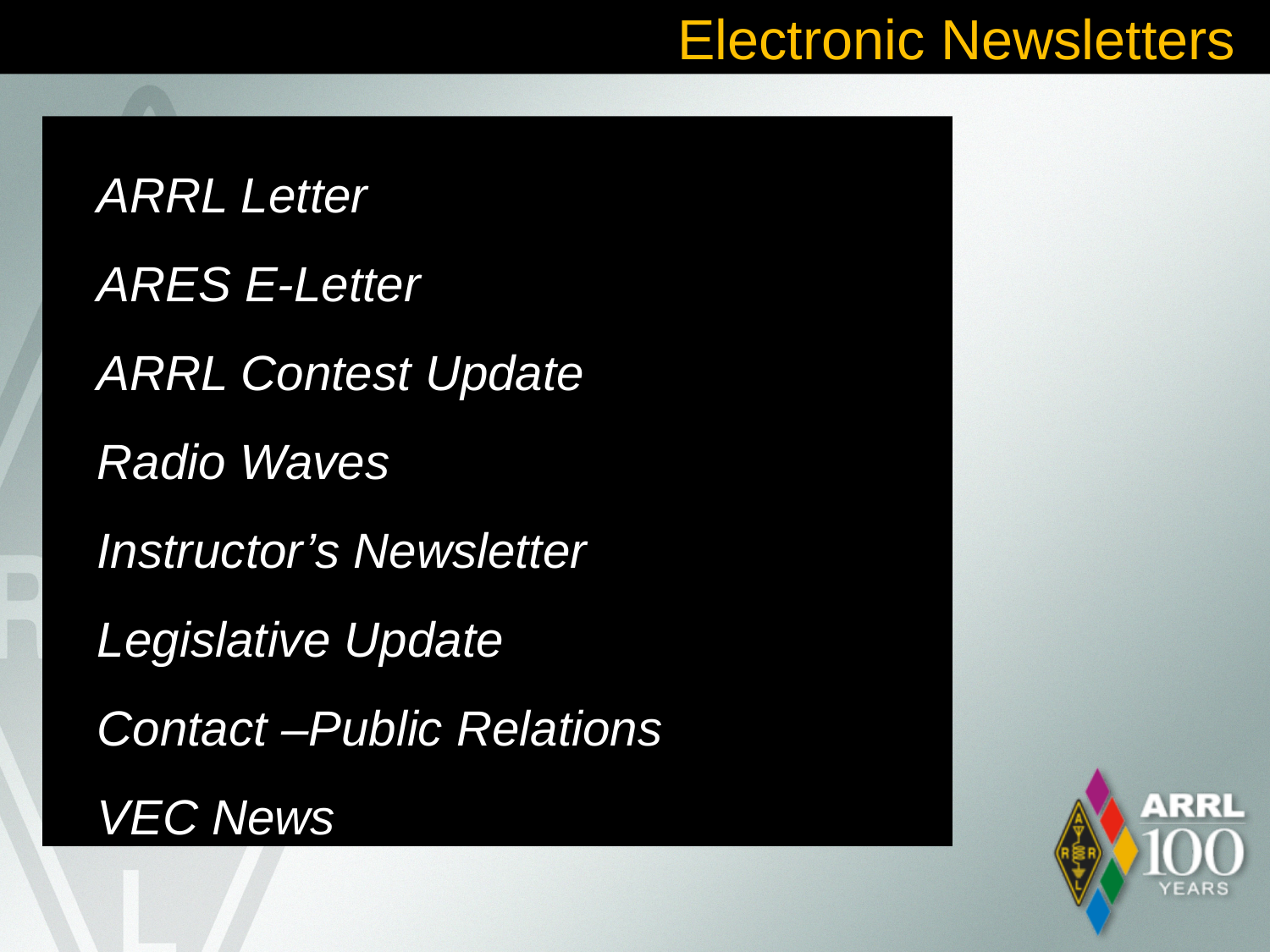

# Electronic Newsletters

ARRL Letter
ARES E-Letter
ARRL Contest Update
Radio Waves
Instructor’s Newsletter
Legislative Update
Contact –Public Relations
VEC News